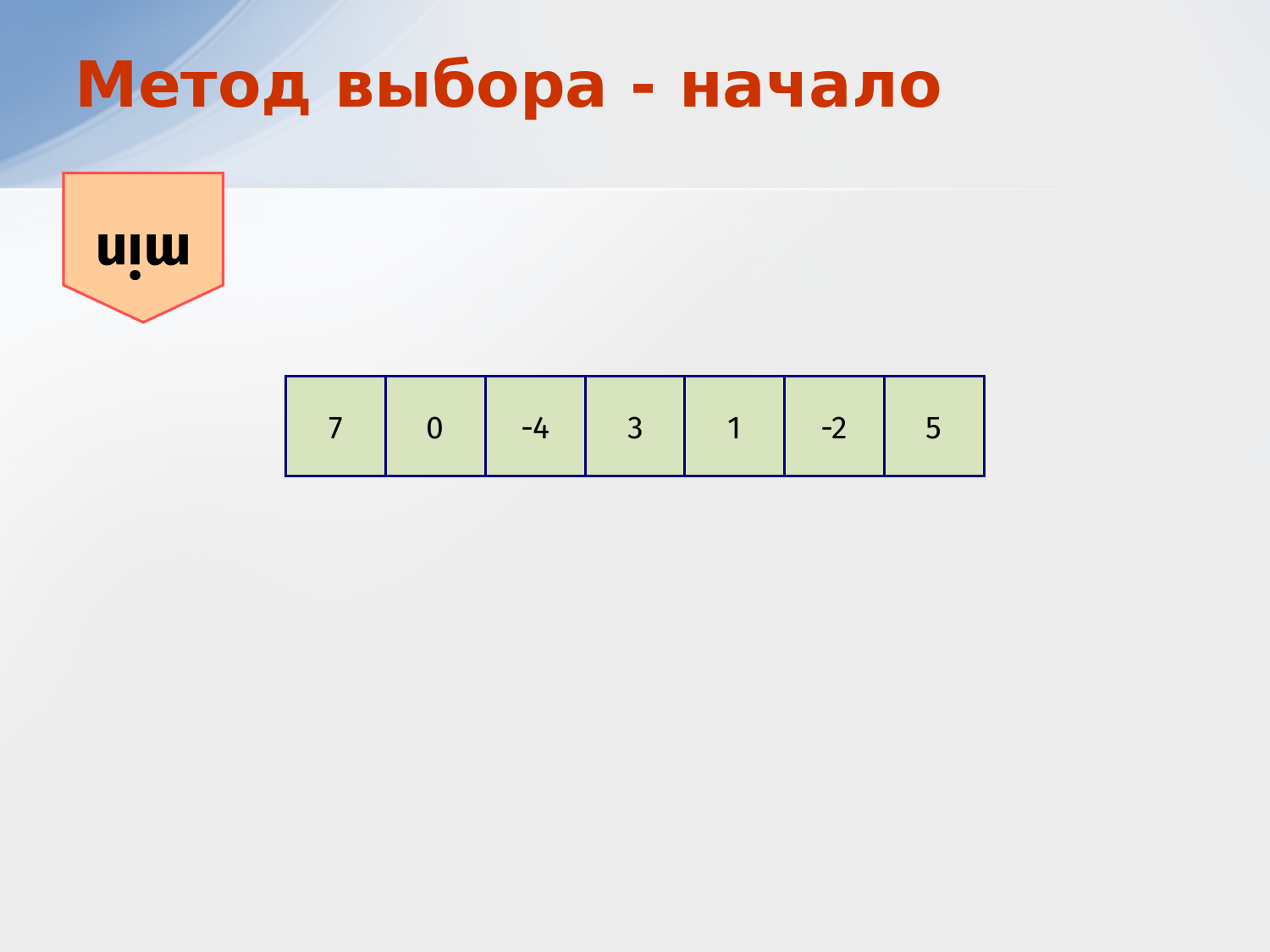

# Метод выбора - начало
min

7
0
-4
3
1
-2
5